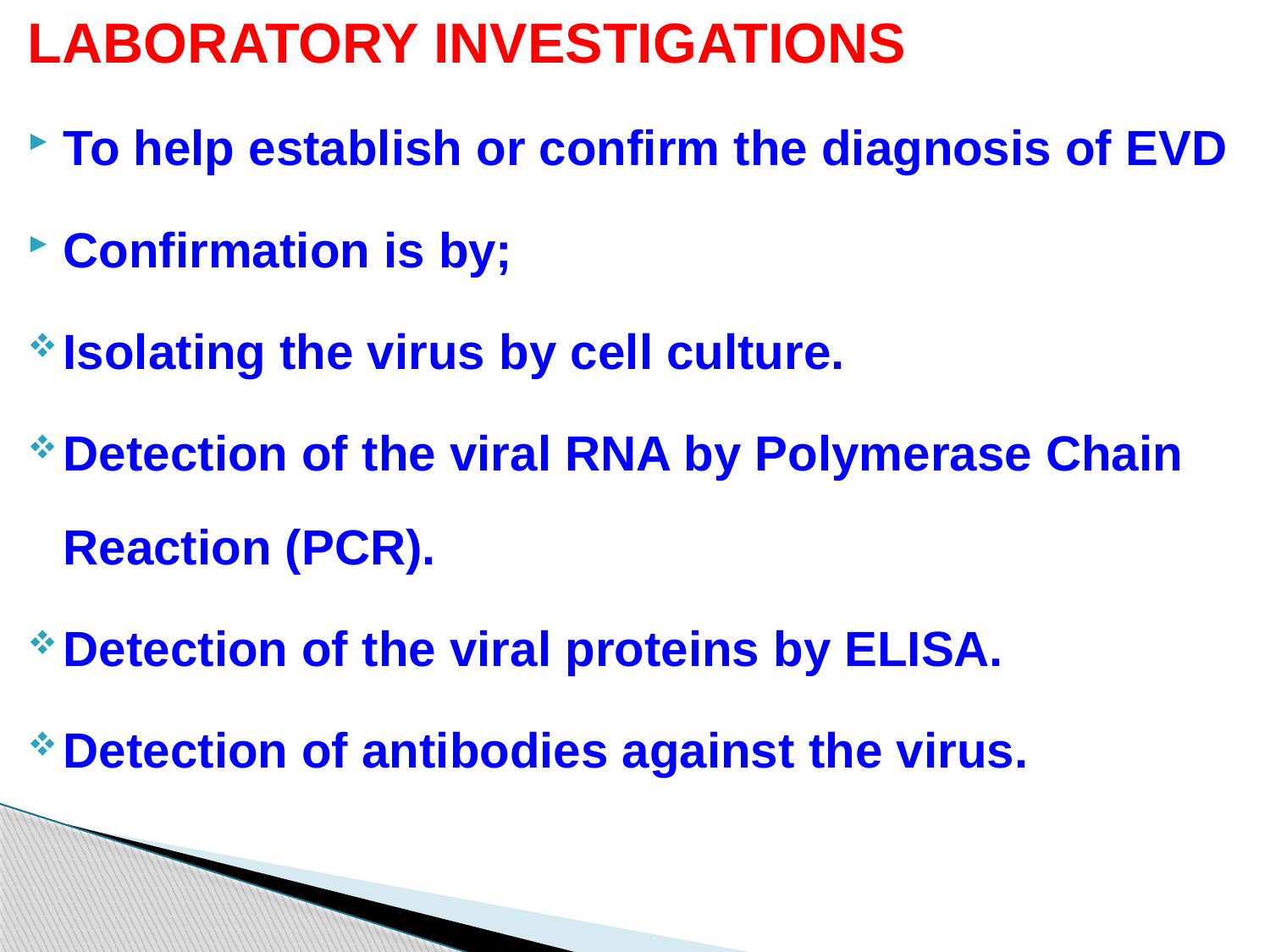

LABORATORY INVESTIGATIONS
To help establish or confirm the diagnosis of EVD
Confirmation is by;
Isolating the virus by cell culture.
Detection of the viral RNA by Polymerase Chain Reaction (PCR).
Detection of the viral proteins by ELISA.
Detection of antibodies against the virus.